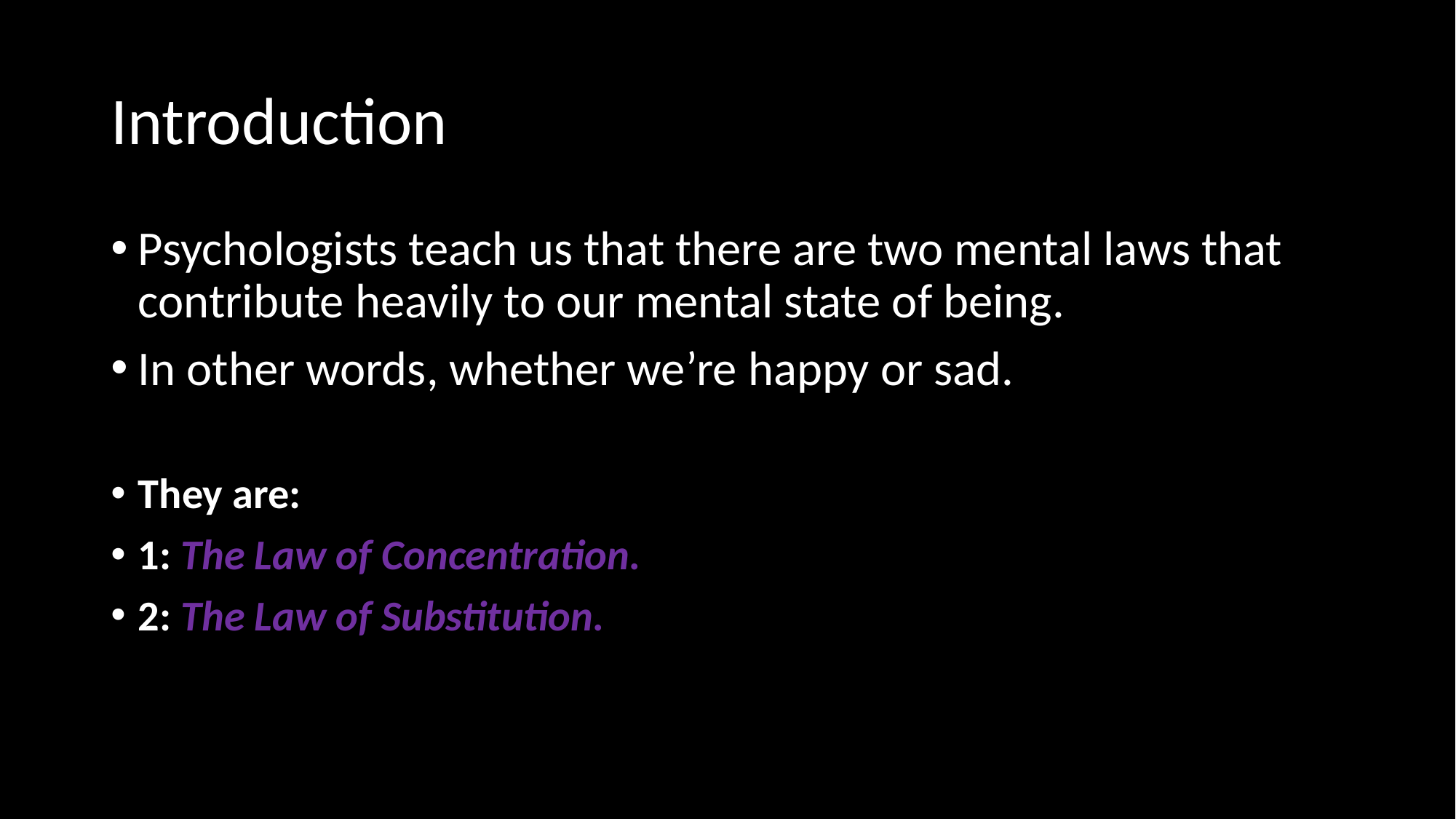

# Introduction
Psychologists teach us that there are two mental laws that contribute heavily to our mental state of being.
In other words, whether we’re happy or sad.

They are:
1: The Law of Concentration.
2: The Law of Substitution.